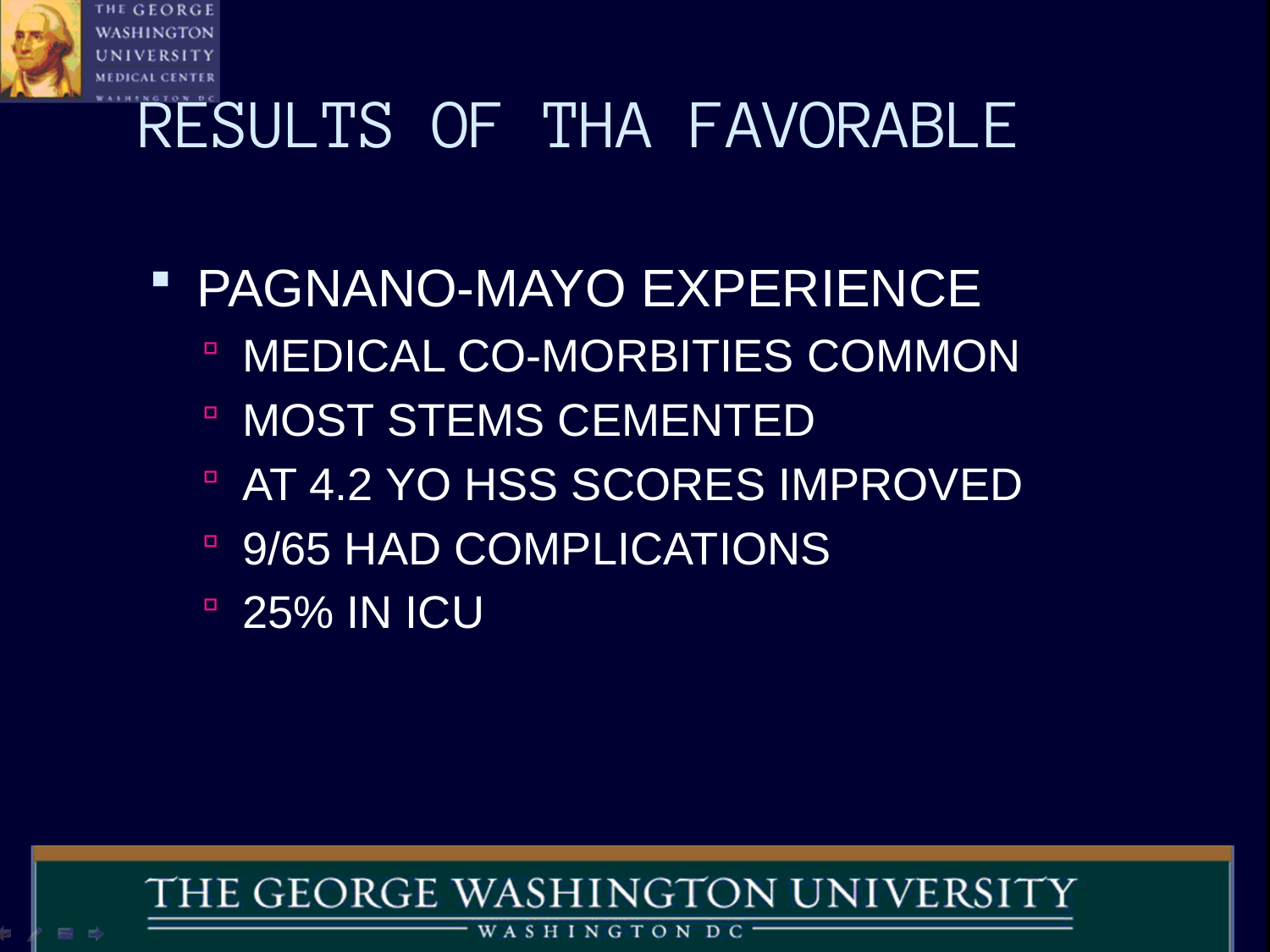

# RESULTS OF THA FAVORABLE
PAGNANO-MAYO EXPERIENCE
MEDICAL CO-MORBITIES COMMON
MOST STEMS CEMENTED
AT 4.2 YO HSS SCORES IMPROVED
9/65 HAD COMPLICATIONS
25% IN ICU